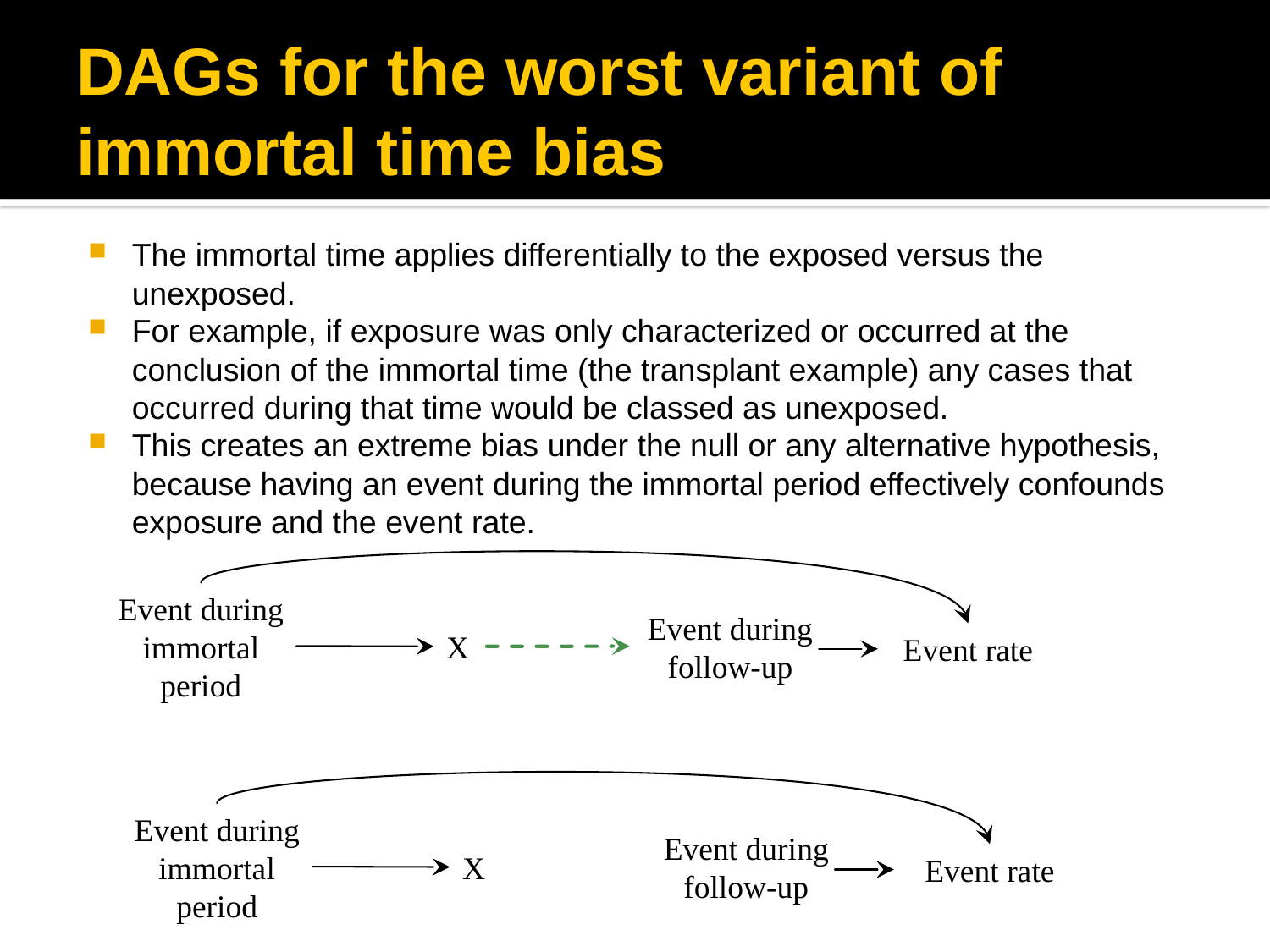

# DAGs for the worst variant of immortal time bias
The immortal time applies differentially to the exposed versus the unexposed.
For example, if exposure was only characterized or occurred at the conclusion of the immortal time (the transplant example) any cases that occurred during that time would be classed as unexposed.
This creates an extreme bias under the null or any alternative hypothesis, because having an event during the immortal period effectively confounds exposure and the event rate.

Event during immortal period
Event during follow-up
X
Event rate
Event during immortal period
Event during follow-up
X
Event rate